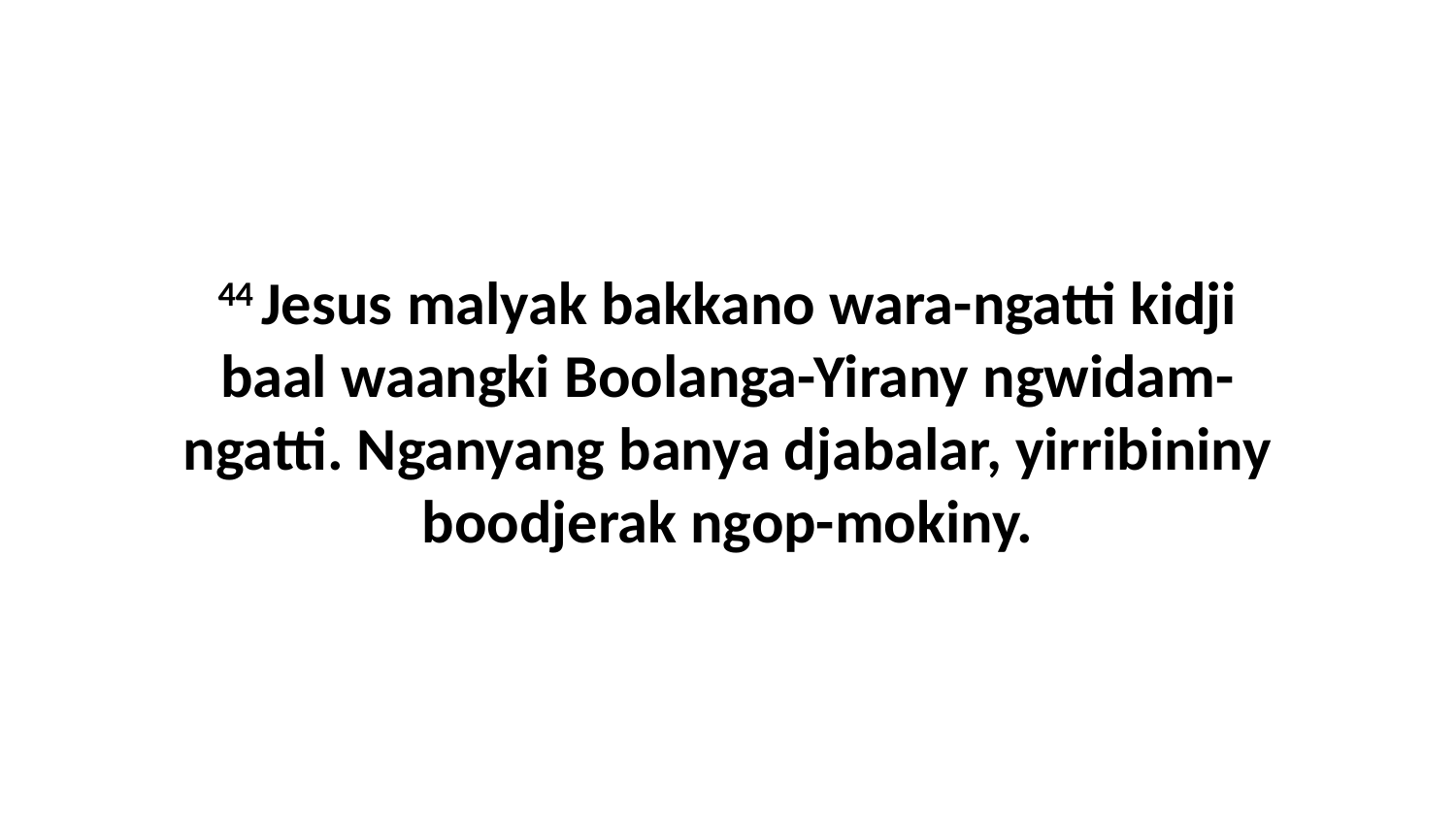

44 Jesus malyak bakkano wara-ngatti kidji baal waangki Boolanga-Yirany ngwidam-ngatti. Nganyang banya djabalar, yirribininy boodjerak ngop-mokiny.